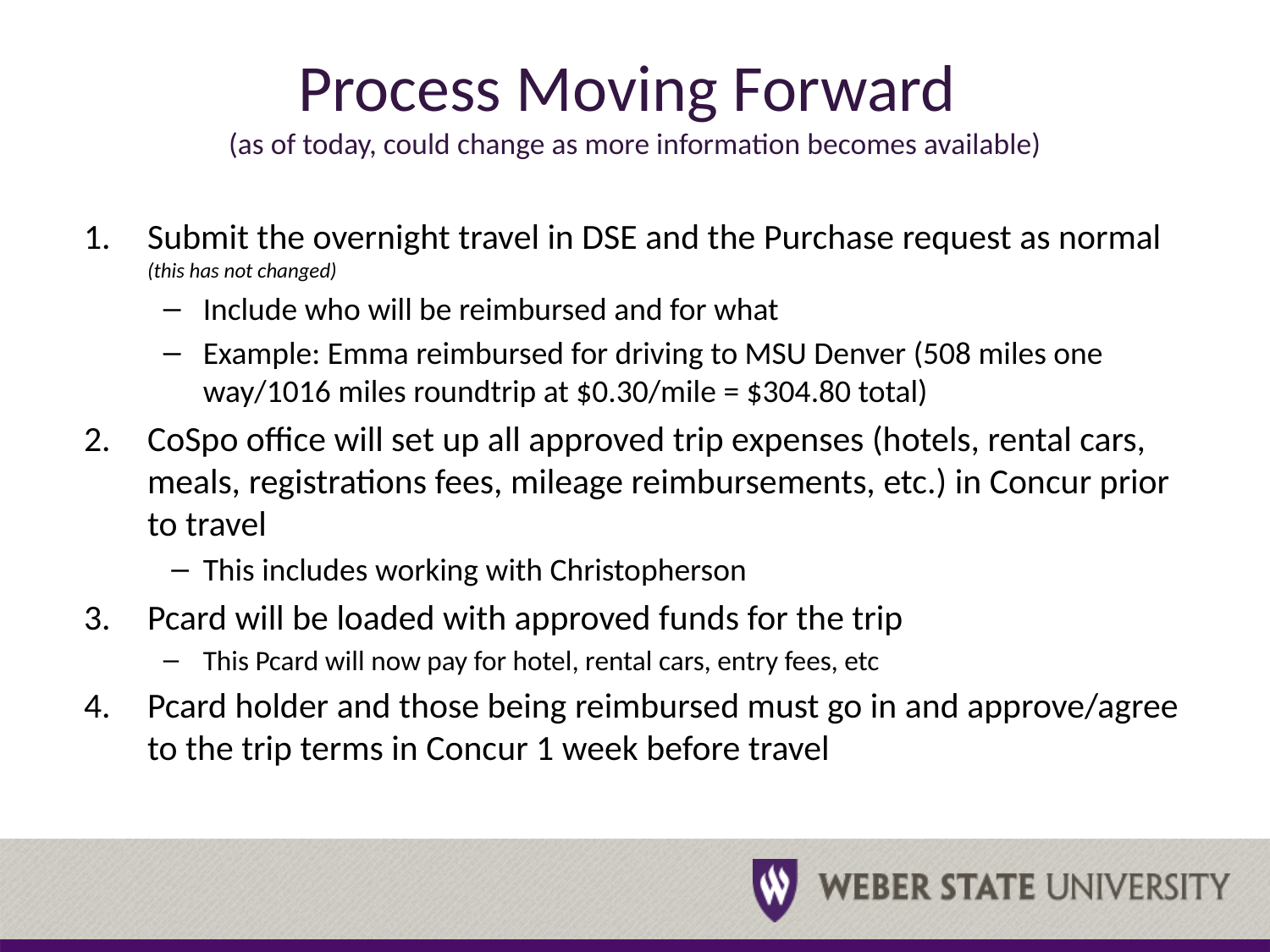

# Process Moving Forward (as of today, could change as more information becomes available)
Submit the overnight travel in DSE and the Purchase request as normal (this has not changed)
Include who will be reimbursed and for what
Example: Emma reimbursed for driving to MSU Denver (508 miles one way/1016 miles roundtrip at $0.30/mile = $304.80 total)
CoSpo office will set up all approved trip expenses (hotels, rental cars, meals, registrations fees, mileage reimbursements, etc.) in Concur prior to travel
This includes working with Christopherson
Pcard will be loaded with approved funds for the trip
This Pcard will now pay for hotel, rental cars, entry fees, etc
Pcard holder and those being reimbursed must go in and approve/agree to the trip terms in Concur 1 week before travel